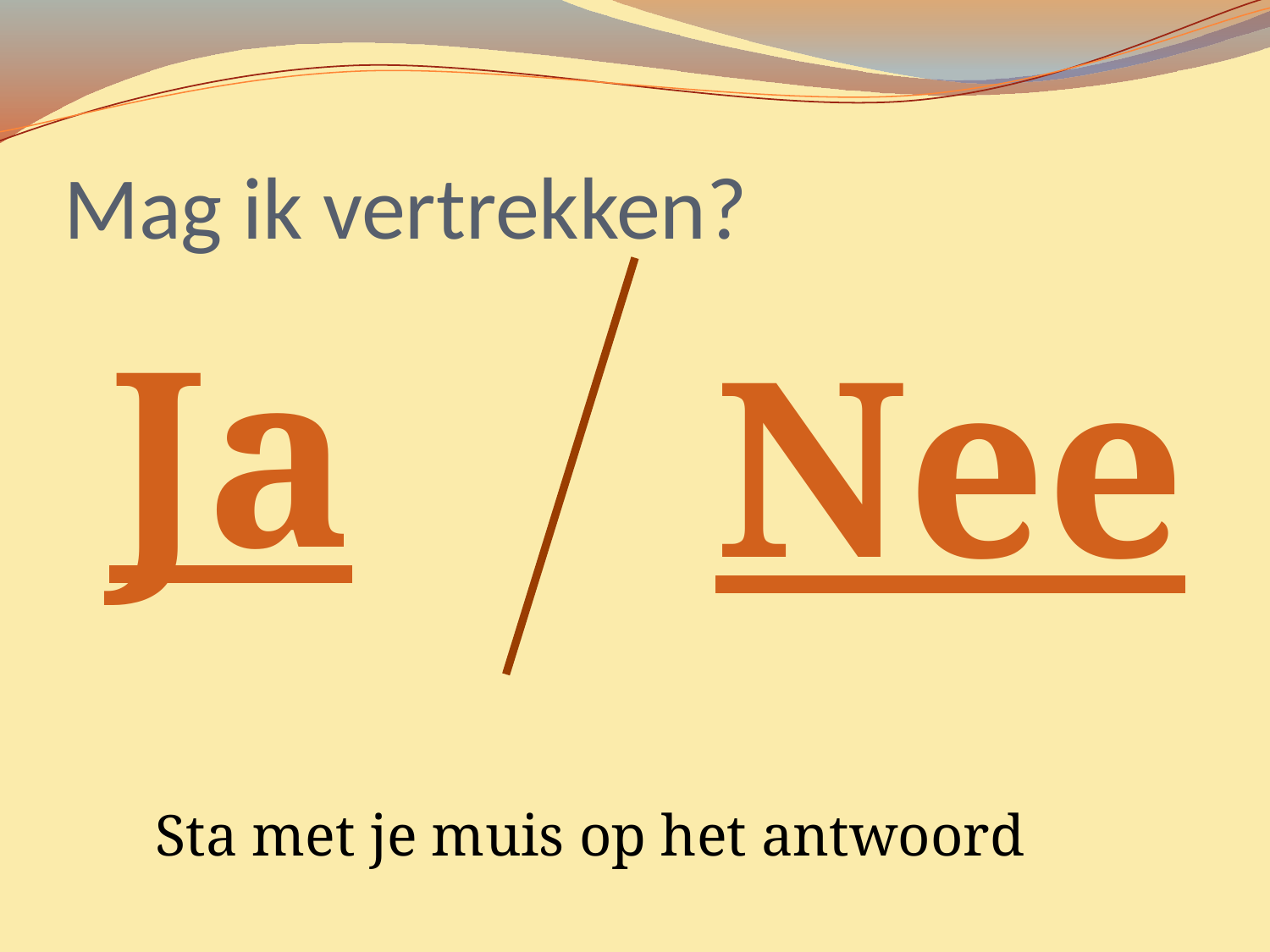

# Mag ik vertrekken?
Ja
Nee
Sta met je muis op het antwoord